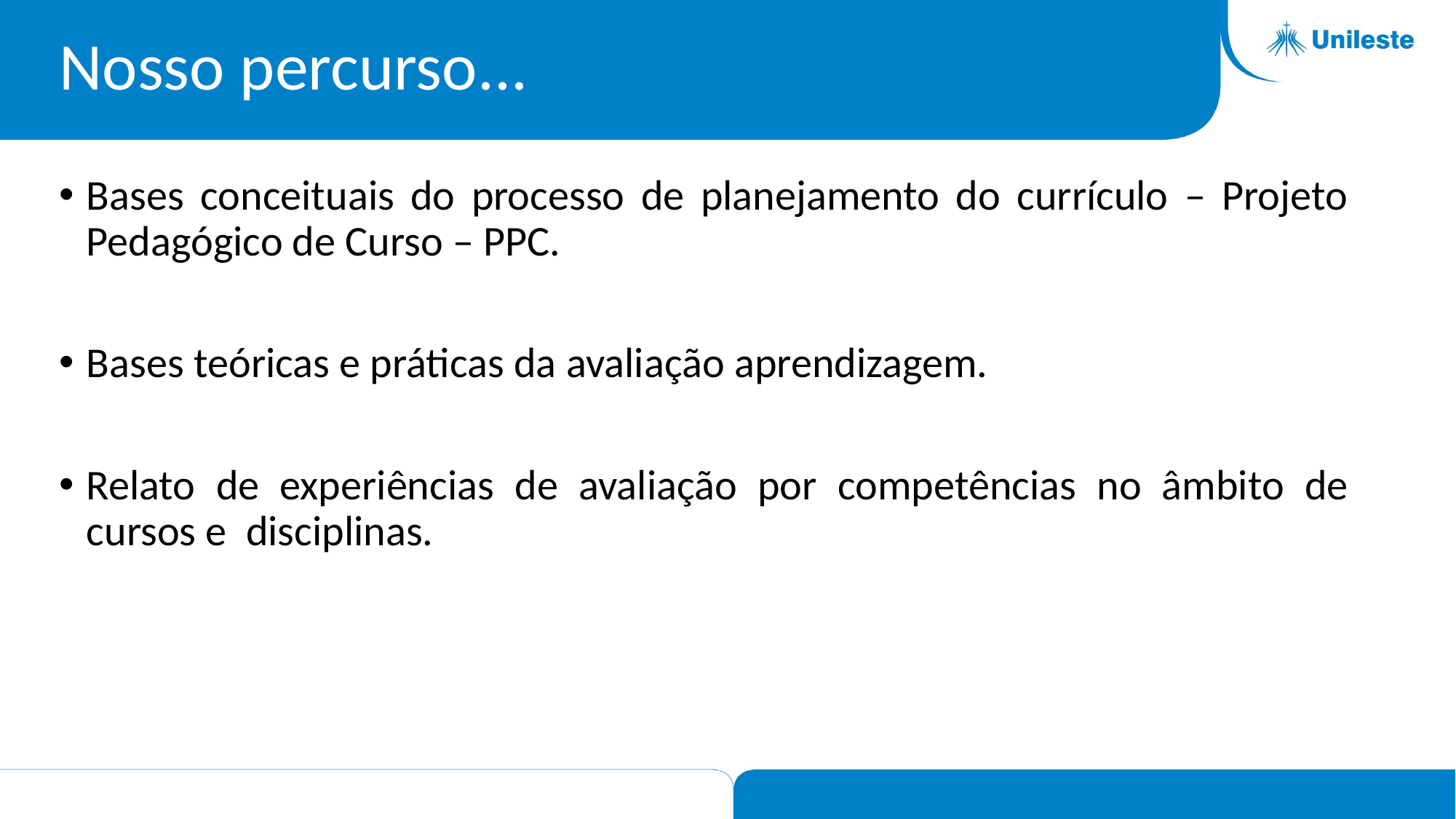

# Nosso percurso...
Bases conceituais do processo de planejamento do currículo – Projeto Pedagógico de Curso – PPC.

Bases teóricas e práticas da avaliação aprendizagem.

Relato de experiências de avaliação por competências no âmbito de cursos e  disciplinas.